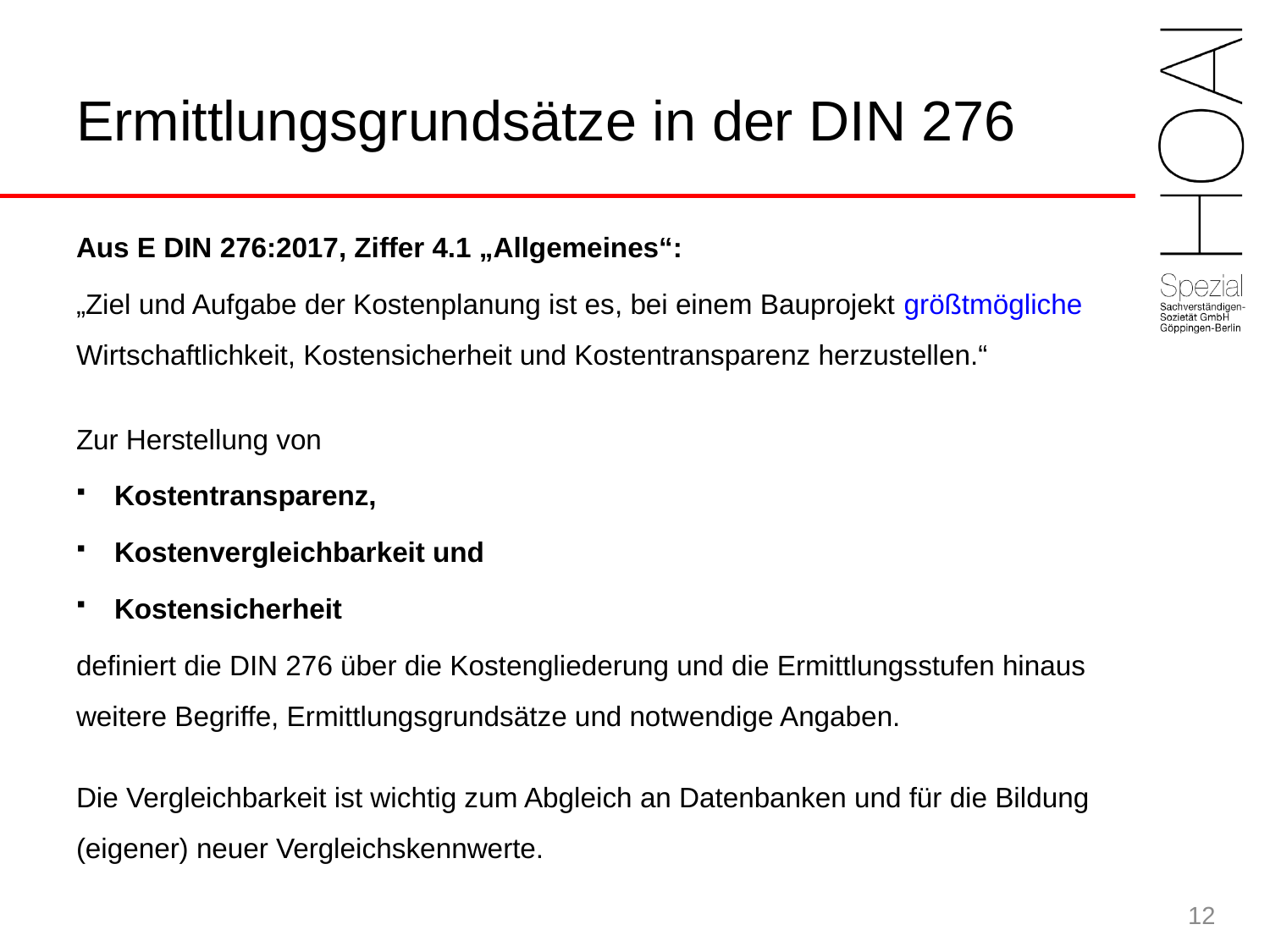

# Ermittlungsgrundsätze in der DIN 276
Aus E DIN 276:2017, Ziffer 4.1 „Allgemeines“:
„Ziel und Aufgabe der Kostenplanung ist es, bei einem Bauprojekt größtmögliche Wirtschaftlichkeit, Kostensicherheit und Kostentransparenz herzustellen.“

Zur Herstellung von
Kostentransparenz,
Kostenvergleichbarkeit und
Kostensicherheit
definiert die DIN 276 über die Kostengliederung und die Ermittlungsstufen hinaus weitere Begriffe, Ermittlungsgrundsätze und notwendige Angaben.

Die Vergleichbarkeit ist wichtig zum Abgleich an Datenbanken und für die Bildung (eigener) neuer Vergleichskennwerte.
12